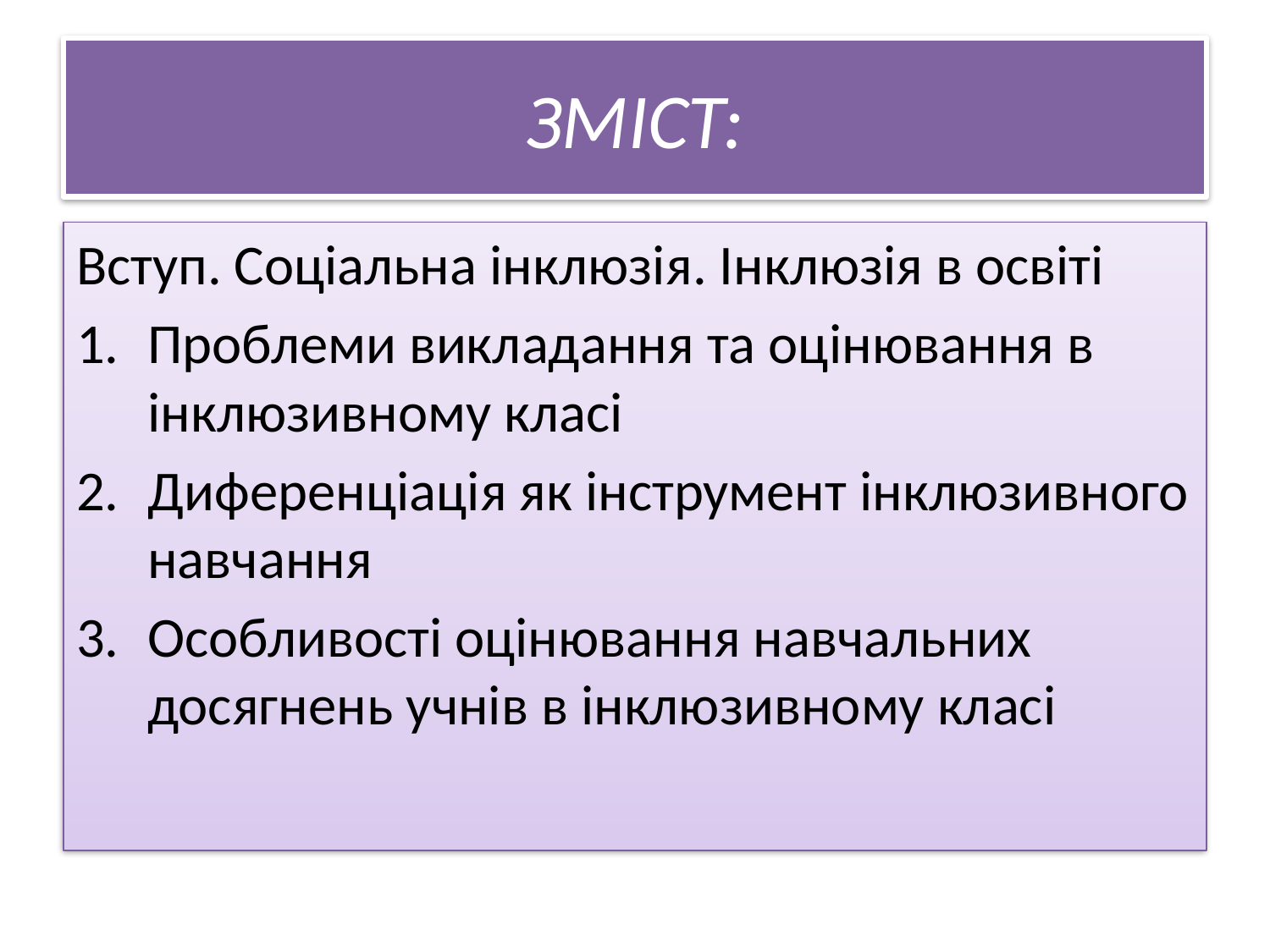

# ЗМІСТ:
Вступ. Соціальна інклюзія. Інклюзія в освіті
Проблеми викладання та оцінювання в інклюзивному класі
Диференціація як інструмент інклюзивного навчання
Особливості оцінювання навчальних досягнень учнів в інклюзивному класі